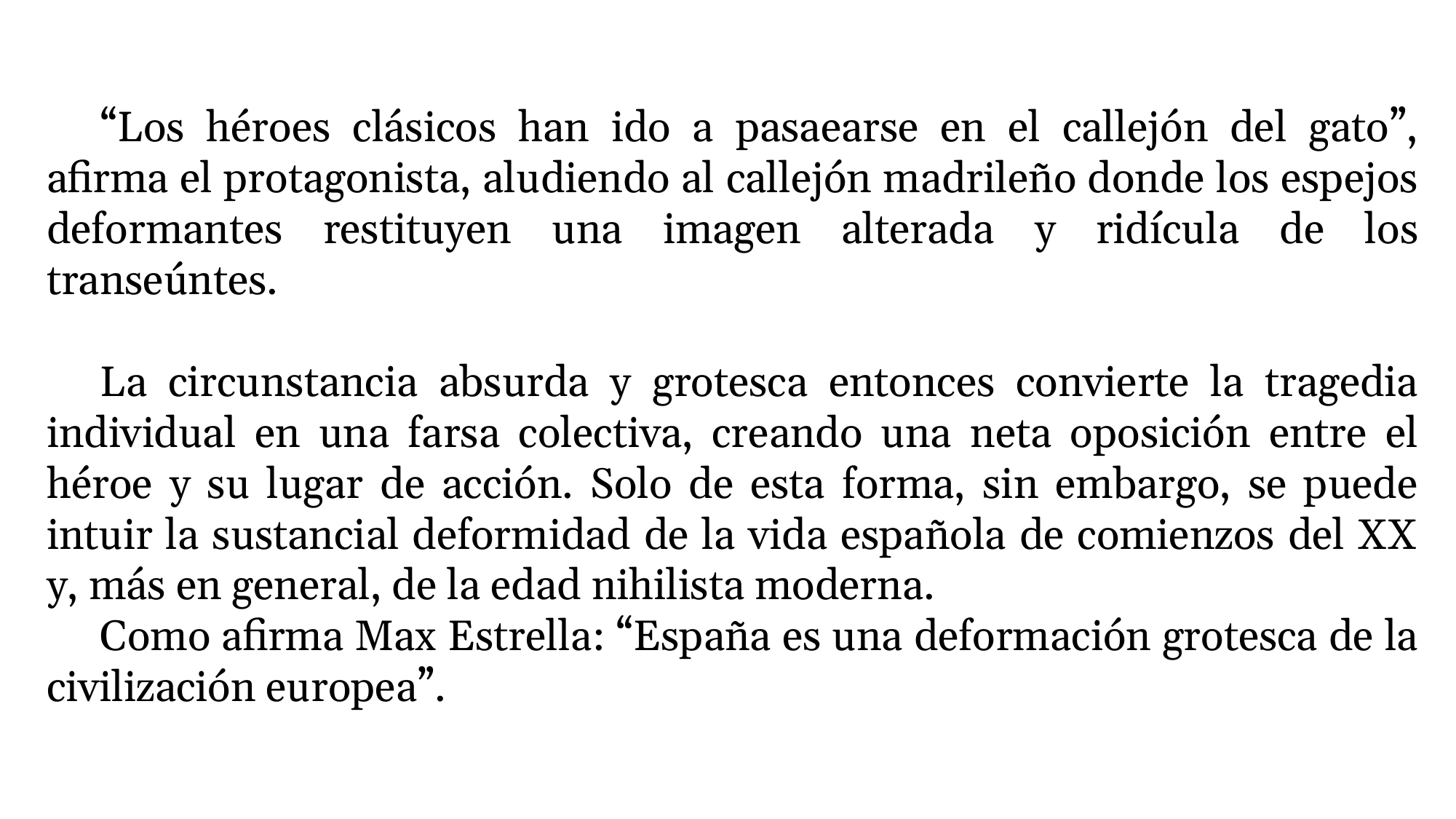

“Los héroes clásicos han ido a pasaearse en el callejón del gato”, afirma el protagonista, aludiendo al callejón madrileño donde los espejos deformantes restituyen una imagen alterada y ridícula de los transeúntes.

La circunstancia absurda y grotesca entonces convierte la tragedia individual en una farsa colectiva, creando una neta oposición entre el héroe y su lugar de acción. Solo de esta forma, sin embargo, se puede intuir la sustancial deformidad de la vida española de comienzos del XX y, más en general, de la edad nihilista moderna.
Como afirma Max Estrella: “España es una deformación grotesca de la civilización europea”.